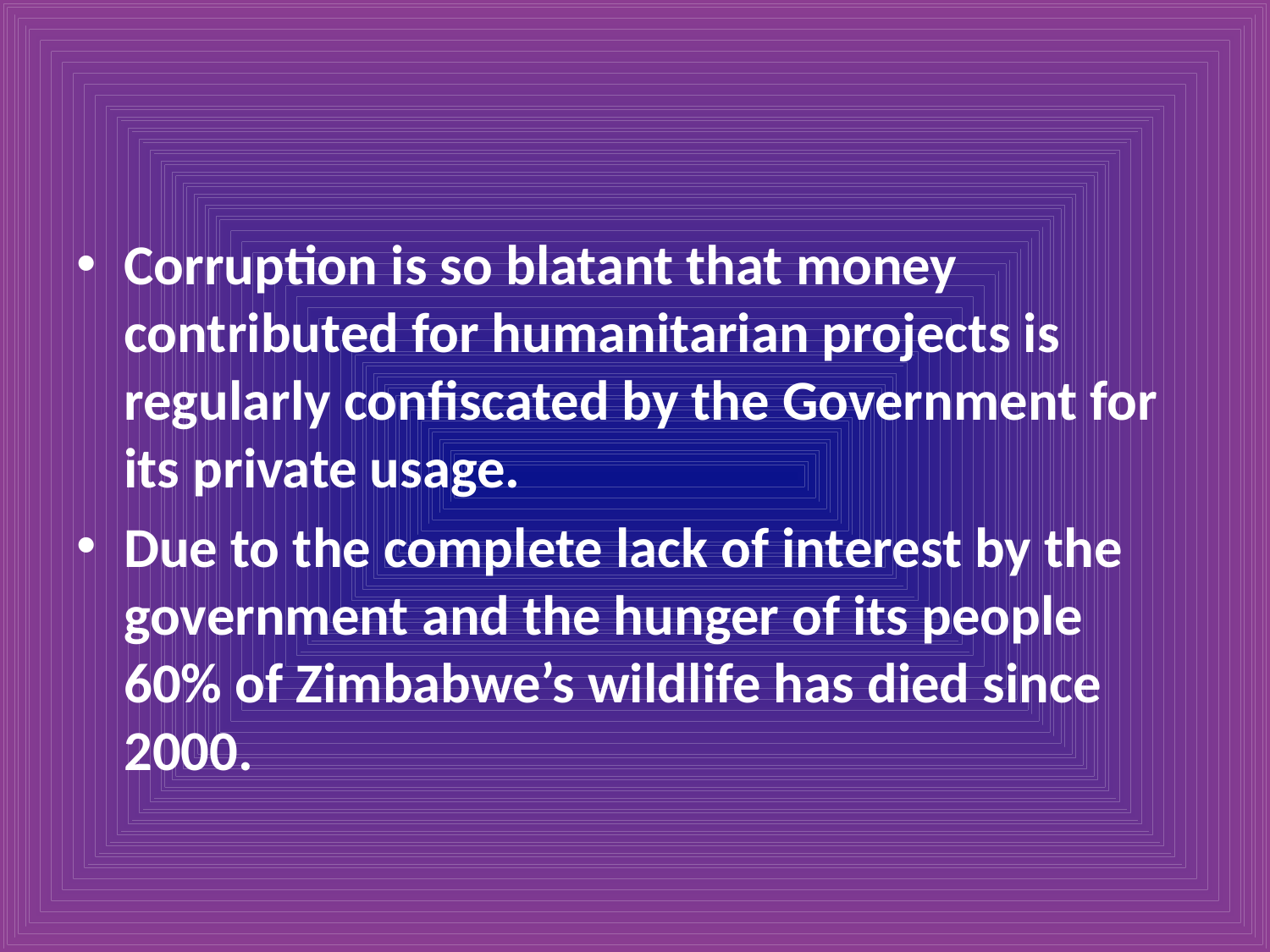

#
Corruption is so blatant that money contributed for humanitarian projects is regularly confiscated by the Government for its private usage.
Due to the complete lack of interest by the government and the hunger of its people 60% of Zimbabwe’s wildlife has died since 2000.